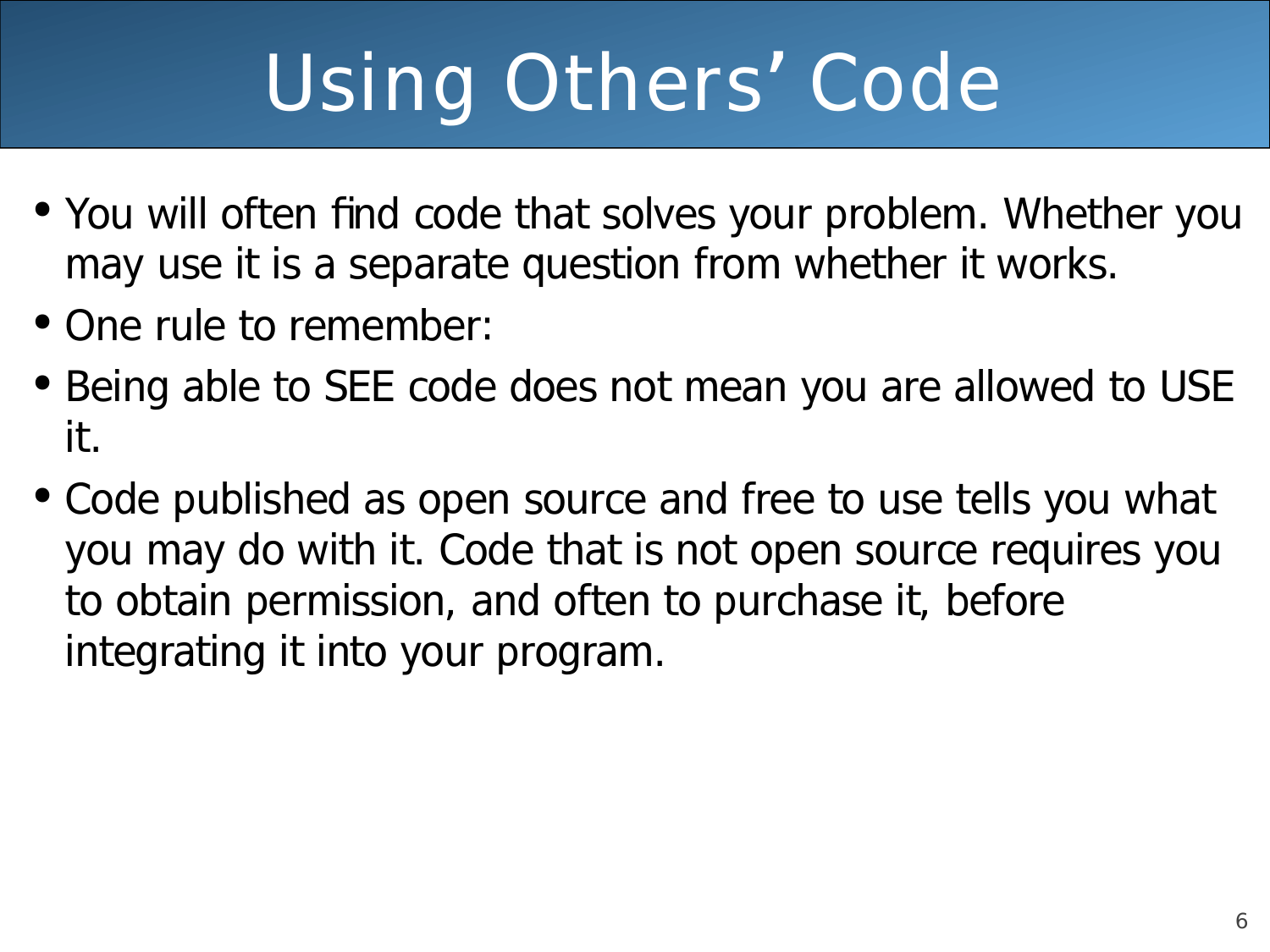

# Using Others’ Code
You will often find code that solves your problem. Whether you may use it is a separate question from whether it works.
One rule to remember:
Being able to SEE code does not mean you are allowed to USE it.
Code published as open source and free to use tells you what you may do with it. Code that is not open source requires you to obtain permission, and often to purchase it, before integrating it into your program.